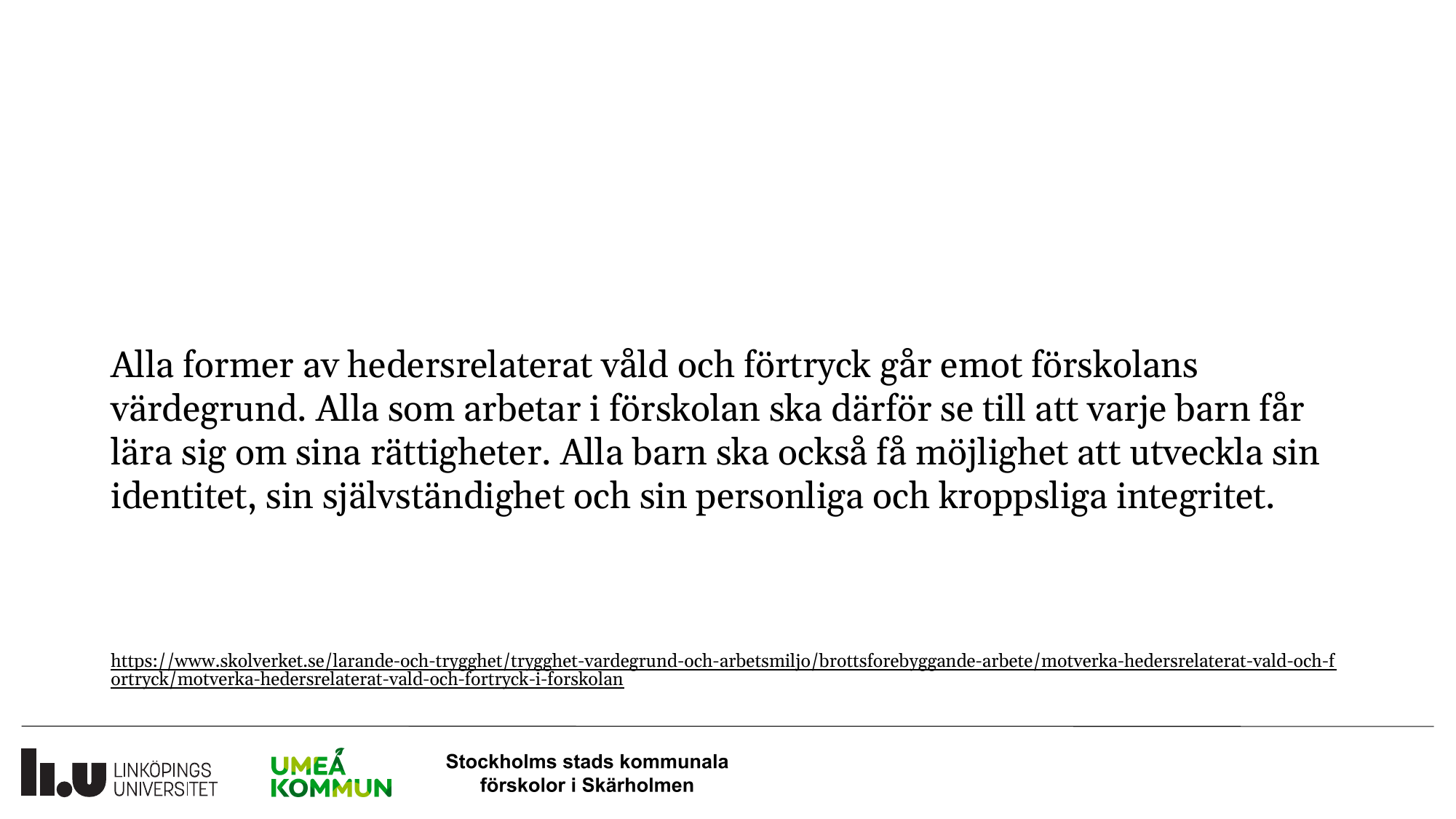

#

Alla former av hedersrelaterat våld och förtryck går emot förskolans värdegrund. Alla som arbetar i förskolan ska därför se till att varje barn får lära sig om sina rättigheter. Alla barn ska också få möjlighet att utveckla sin identitet, sin självständighet och sin personliga och kroppsliga integritet.

https://www.skolverket.se/larande-och-trygghet/trygghet-vardegrund-och-arbetsmiljo/brottsforebyggande-arbete/motverka-hedersrelaterat-vald-och-fortryck/motverka-hedersrelaterat-vald-och-fortryck-i-forskolan